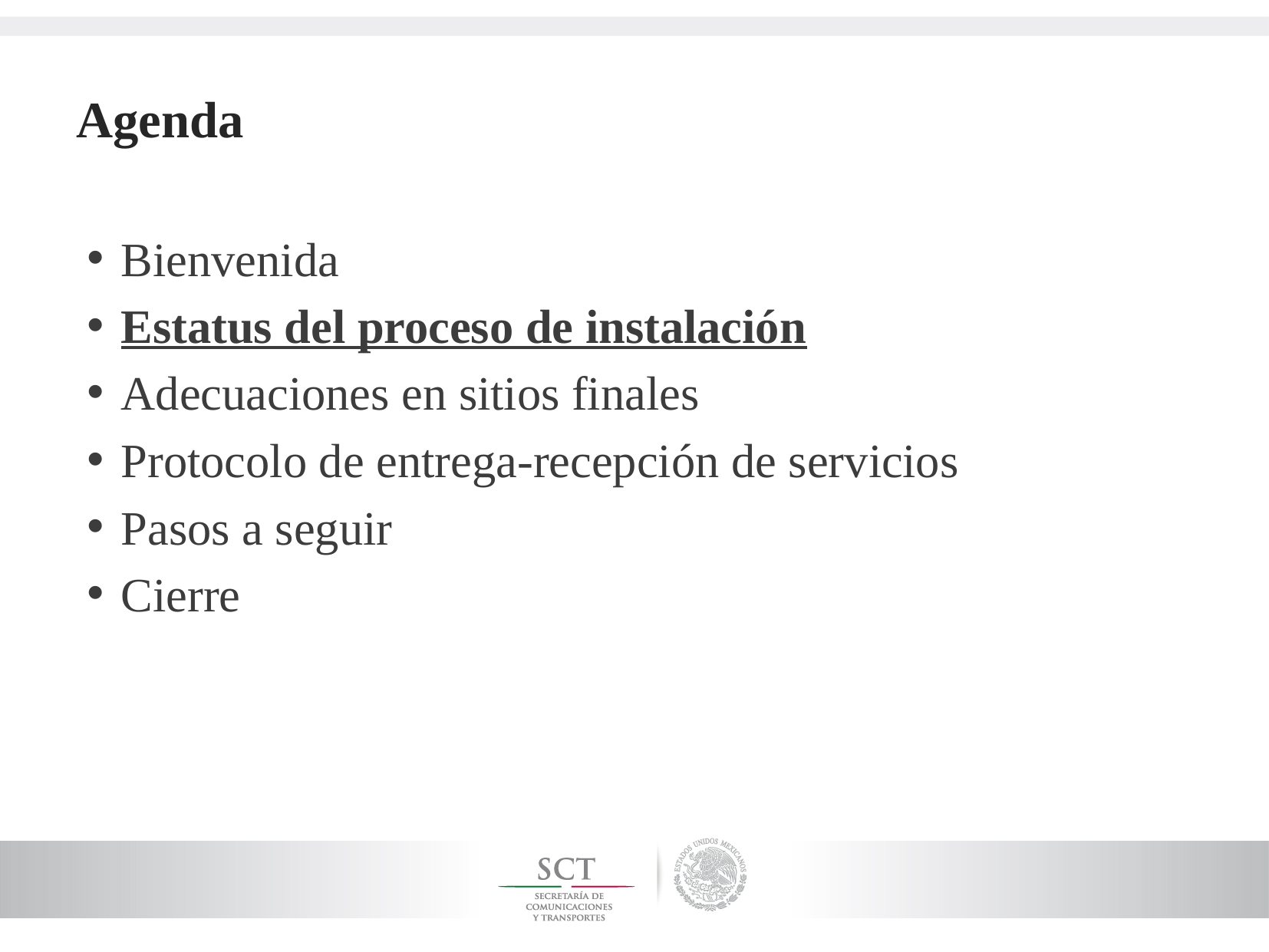

# Agenda
Bienvenida
Estatus del proceso de instalación
Adecuaciones en sitios finales
Protocolo de entrega-recepción de servicios
Pasos a seguir
Cierre